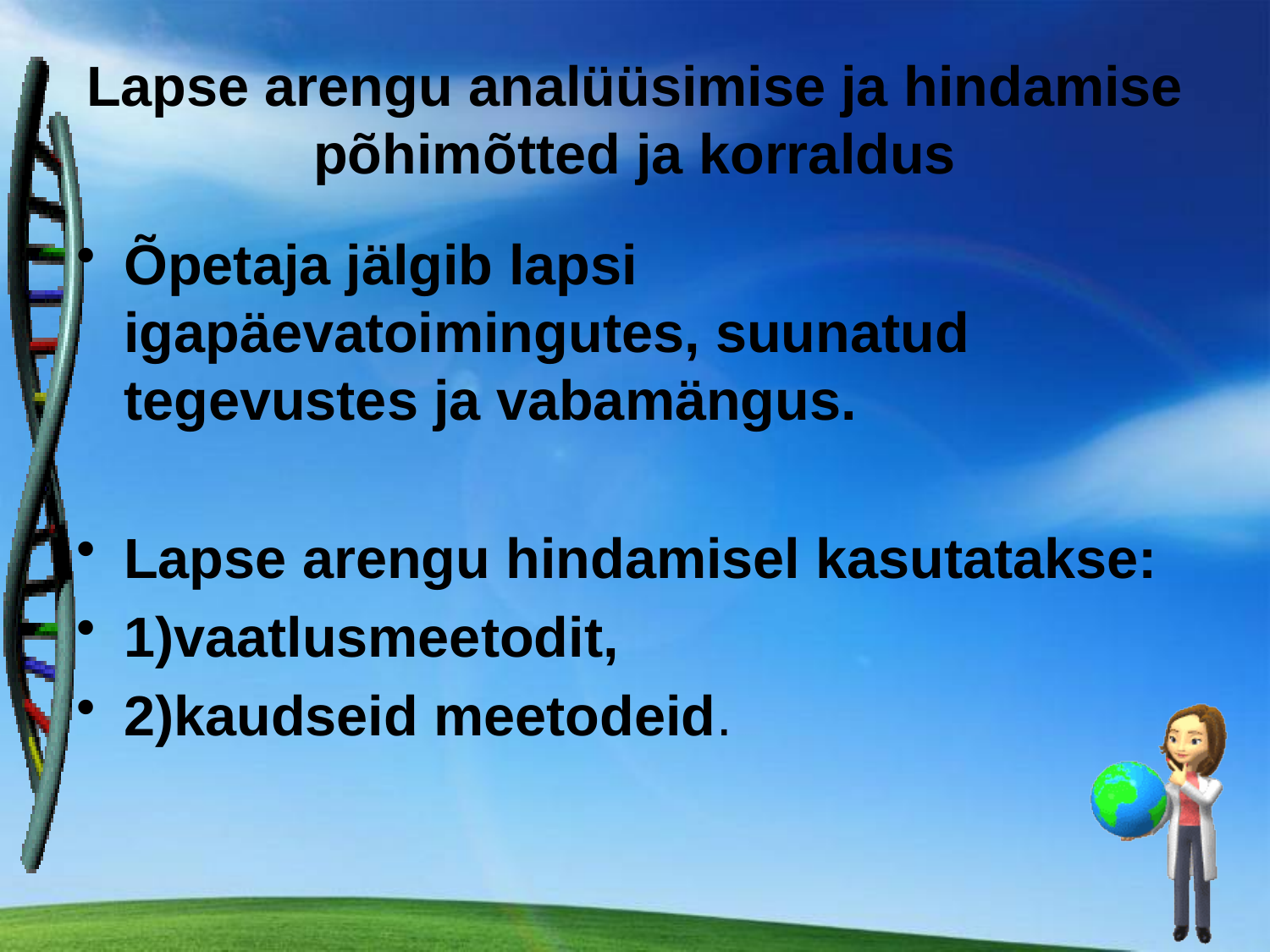

Lapse arengu analüüsimise ja hindamise põhimõtted ja korraldus
Õpetaja jälgib lapsi igapäevatoimingutes, suunatud tegevustes ja vabamängus.

Lapse arengu hindamisel kasutatakse:
1)vaatlusmeetodit,
2)kaudseid meetodeid.